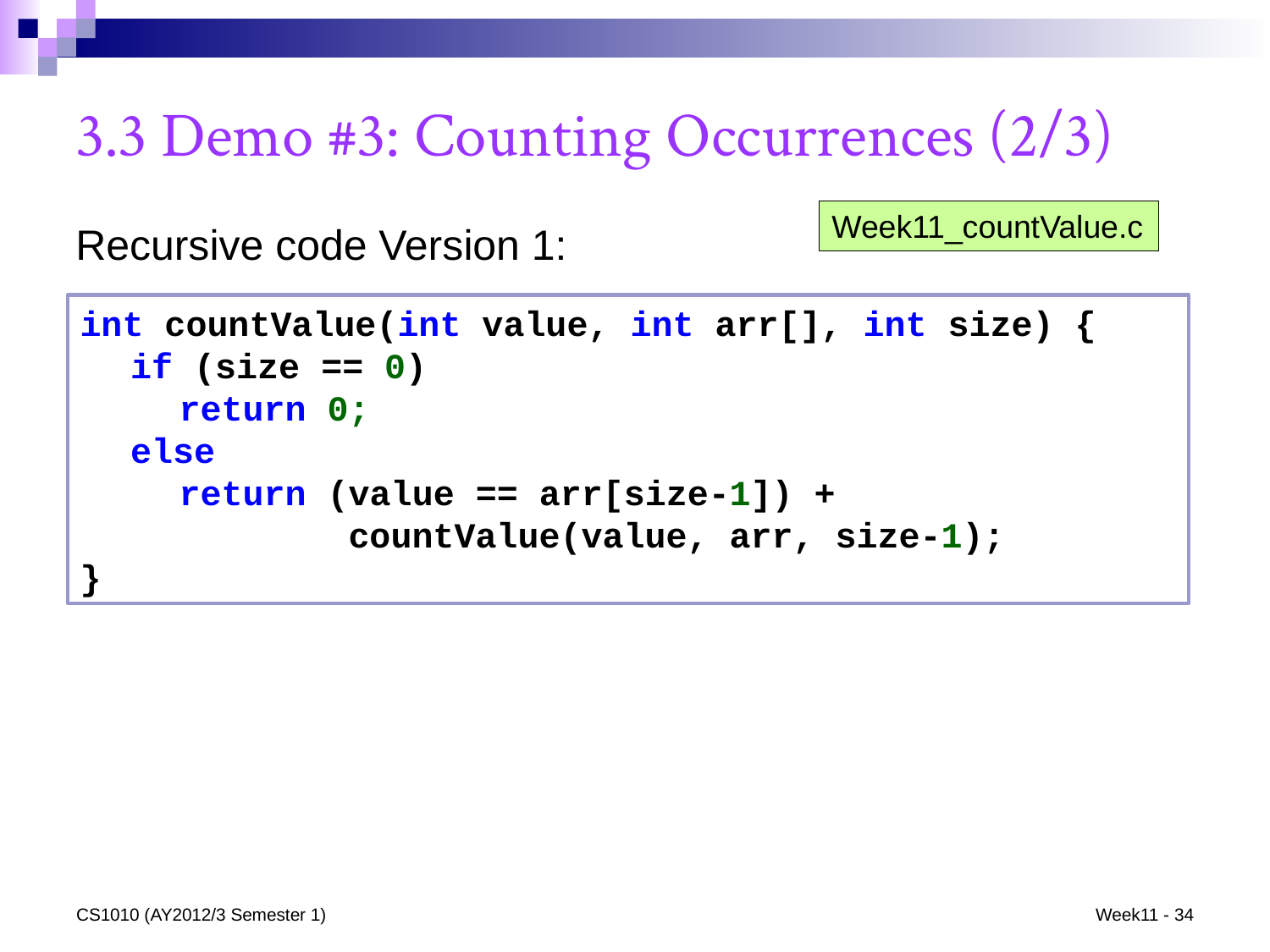

# 3.3 Demo #3: Counting Occurrences (2/3)
Week11_countValue.c
Recursive code Version 1:
int countValue(int value, int arr[], int size) {
	if (size == 0)
		return 0;
	else
		return (value == arr[size-1]) +
		        countValue(value, arr, size-1);
}
CS1010 (AY2012/3 Semester 1)
Week11 - 34